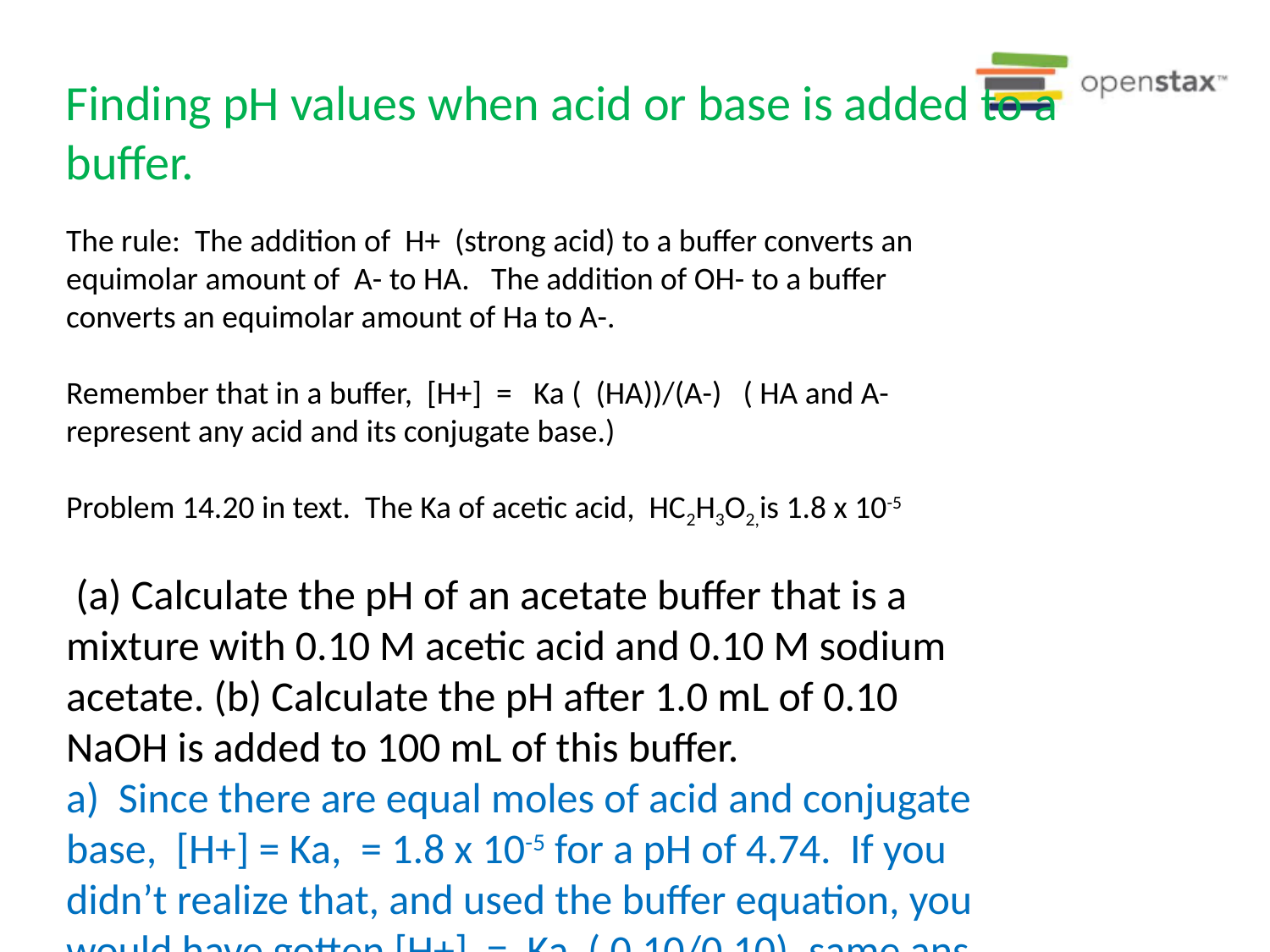

Finding pH values when acid or base is added to a buffer.

The rule:  The addition of  H+  (strong acid) to a buffer converts an equimolar amount of  A- to HA.   The addition of OH- to a buffer converts an equimolar amount of Ha to A-.

Remember that in a buffer,  [H+]  =   Ka (  (HA))/(A-)   ( HA and A- represent any acid and its conjugate base.)

Problem 14.20 in text.  The Ka of acetic acid,  HC2H3O2,is 1.8 x 10-5

 (a) Calculate the pH of an acetate buffer that is a mixture with 0.10 M acetic acid and 0.10 M sodium acetate. (b) Calculate the pH after 1.0 mL of 0.10 NaOH is added to 100 mL of this buffer.
a)  Since there are equal moles of acid and conjugate base,  [H+] = Ka,  = 1.8 x 10-5 for a pH of 4.74.  If you didn’t realize that, and used the buffer equation, you would have gotten [H+]  =  Ka  ( 0.10/0.10), same ans.